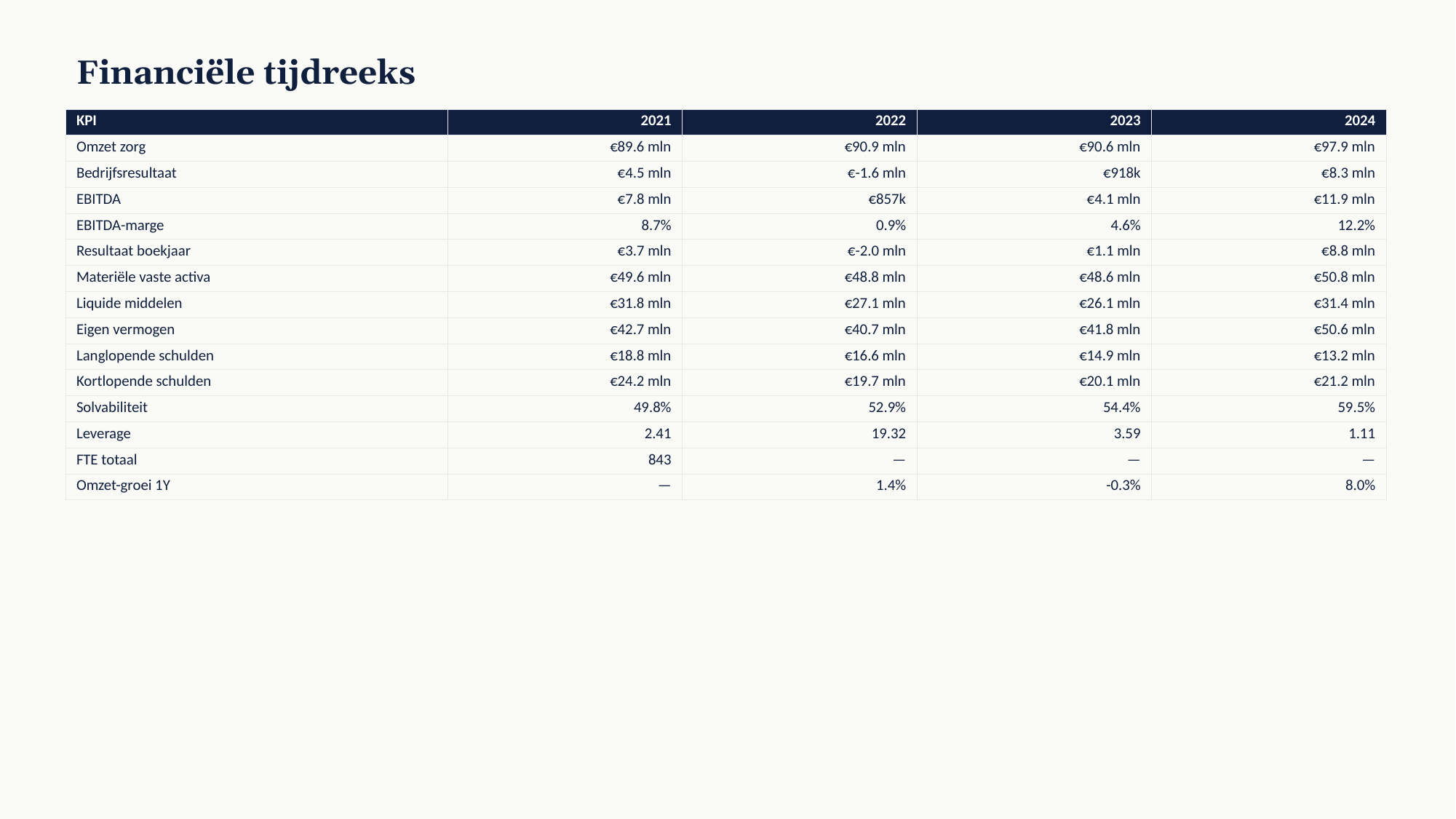

Financiële tijdreeks
| KPI | 2021 | 2022 | 2023 | 2024 |
| --- | --- | --- | --- | --- |
| Omzet zorg | €89.6 mln | €90.9 mln | €90.6 mln | €97.9 mln |
| Bedrijfsresultaat | €4.5 mln | €-1.6 mln | €918k | €8.3 mln |
| EBITDA | €7.8 mln | €857k | €4.1 mln | €11.9 mln |
| EBITDA-marge | 8.7% | 0.9% | 4.6% | 12.2% |
| Resultaat boekjaar | €3.7 mln | €-2.0 mln | €1.1 mln | €8.8 mln |
| Materiële vaste activa | €49.6 mln | €48.8 mln | €48.6 mln | €50.8 mln |
| Liquide middelen | €31.8 mln | €27.1 mln | €26.1 mln | €31.4 mln |
| Eigen vermogen | €42.7 mln | €40.7 mln | €41.8 mln | €50.6 mln |
| Langlopende schulden | €18.8 mln | €16.6 mln | €14.9 mln | €13.2 mln |
| Kortlopende schulden | €24.2 mln | €19.7 mln | €20.1 mln | €21.2 mln |
| Solvabiliteit | 49.8% | 52.9% | 54.4% | 59.5% |
| Leverage | 2.41 | 19.32 | 3.59 | 1.11 |
| FTE totaal | 843 | — | — | — |
| Omzet-groei 1Y | — | 1.4% | -0.3% | 8.0% |